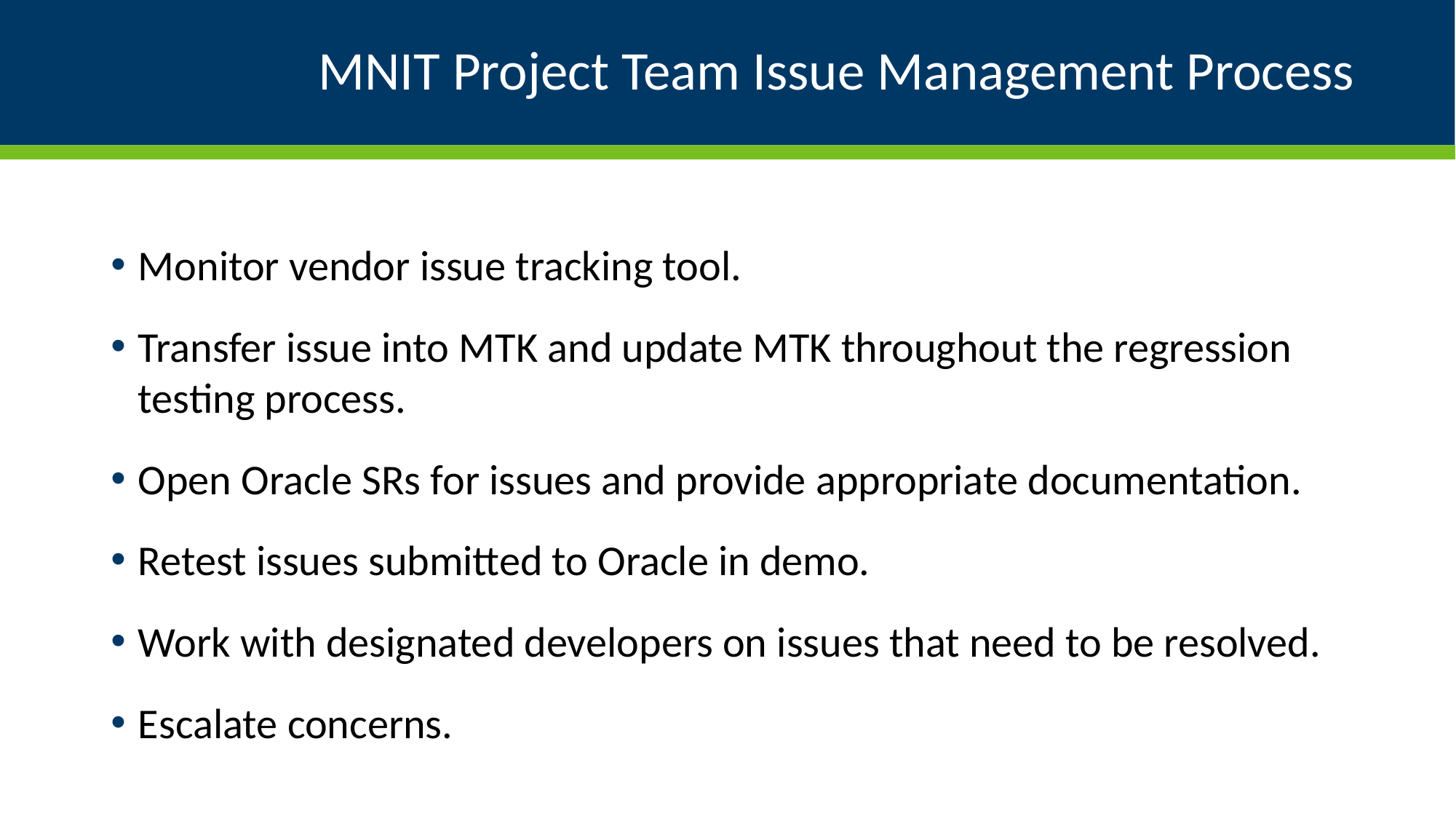

# MNIT Project Team Issue Management Process
Monitor vendor issue tracking tool.
Transfer issue into MTK and update MTK throughout the regression testing process.
Open Oracle SRs for issues and provide appropriate documentation.
Retest issues submitted to Oracle in demo.
Work with designated developers on issues that need to be resolved.
Escalate concerns.